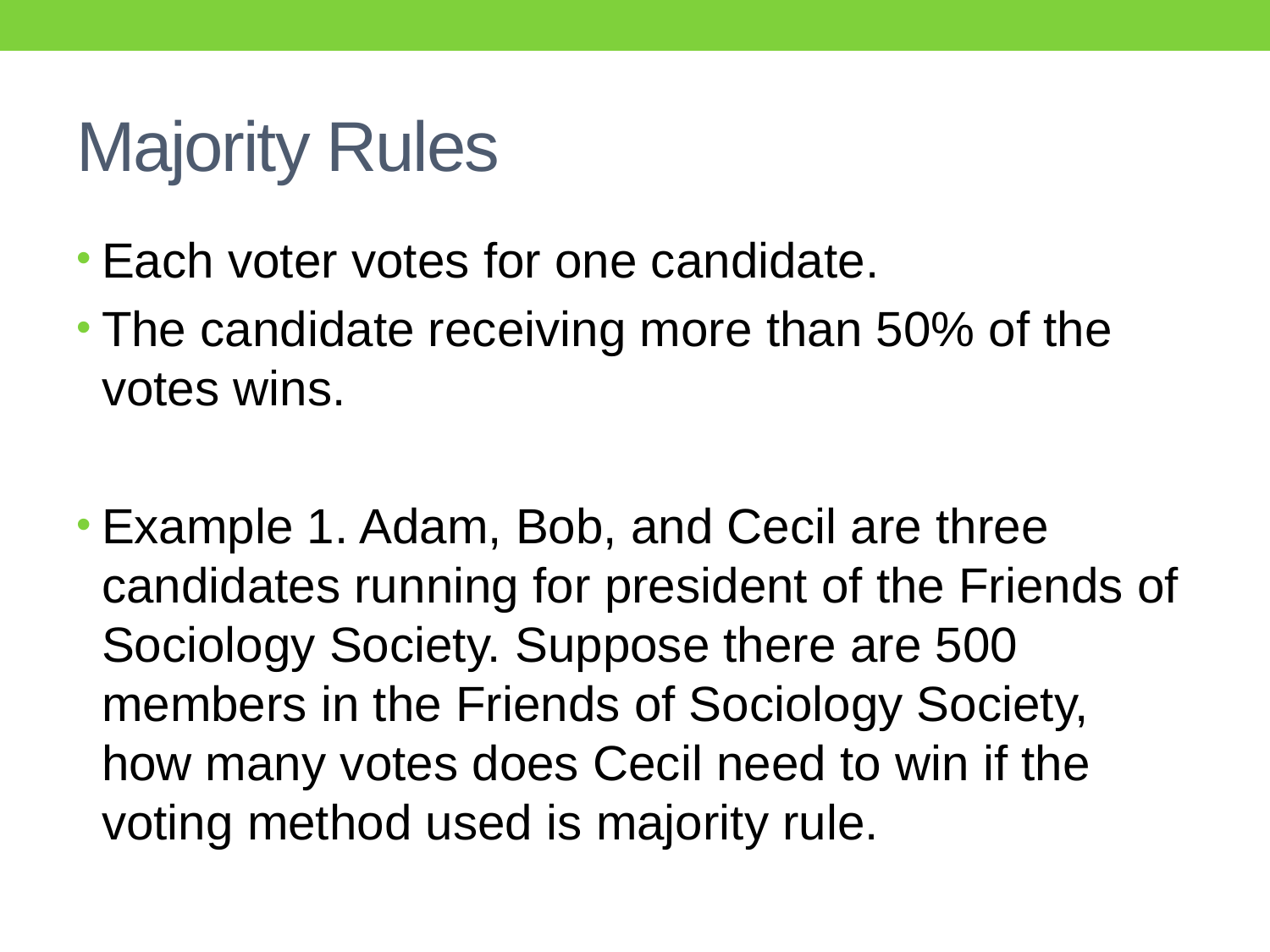

# Majority Rules
Each voter votes for one candidate.
The candidate receiving more than 50% of the votes wins.

Example 1. Adam, Bob, and Cecil are three candidates running for president of the Friends of Sociology Society. Suppose there are 500 members in the Friends of Sociology Society, how many votes does Cecil need to win if the voting method used is majority rule.